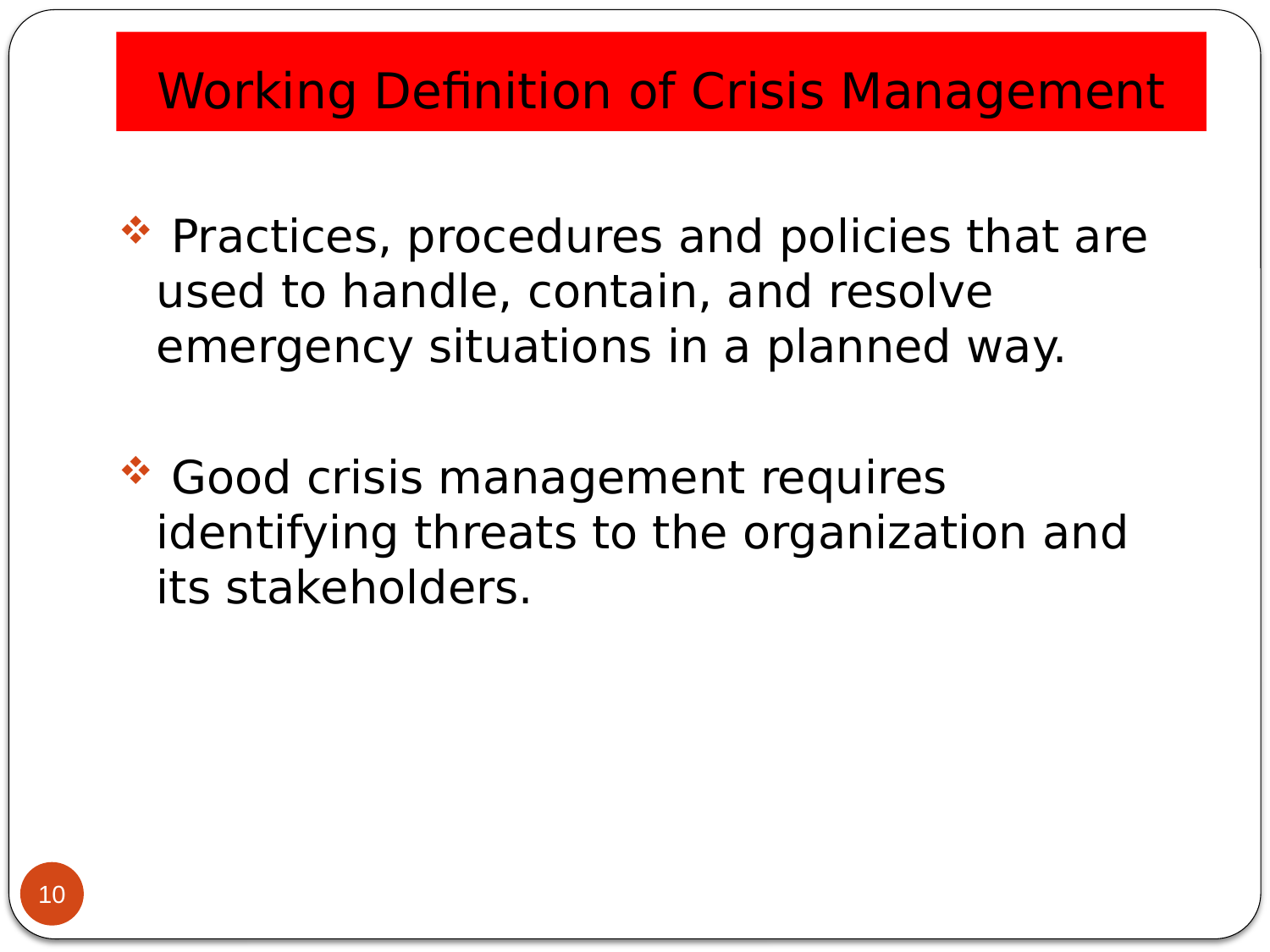

# Working Definition of Crisis Management
 Practices, procedures and policies that are used to handle, contain, and resolve emergency situations in a planned way.

 Good crisis management requires     identifying threats to the organization and its stakeholders.
10